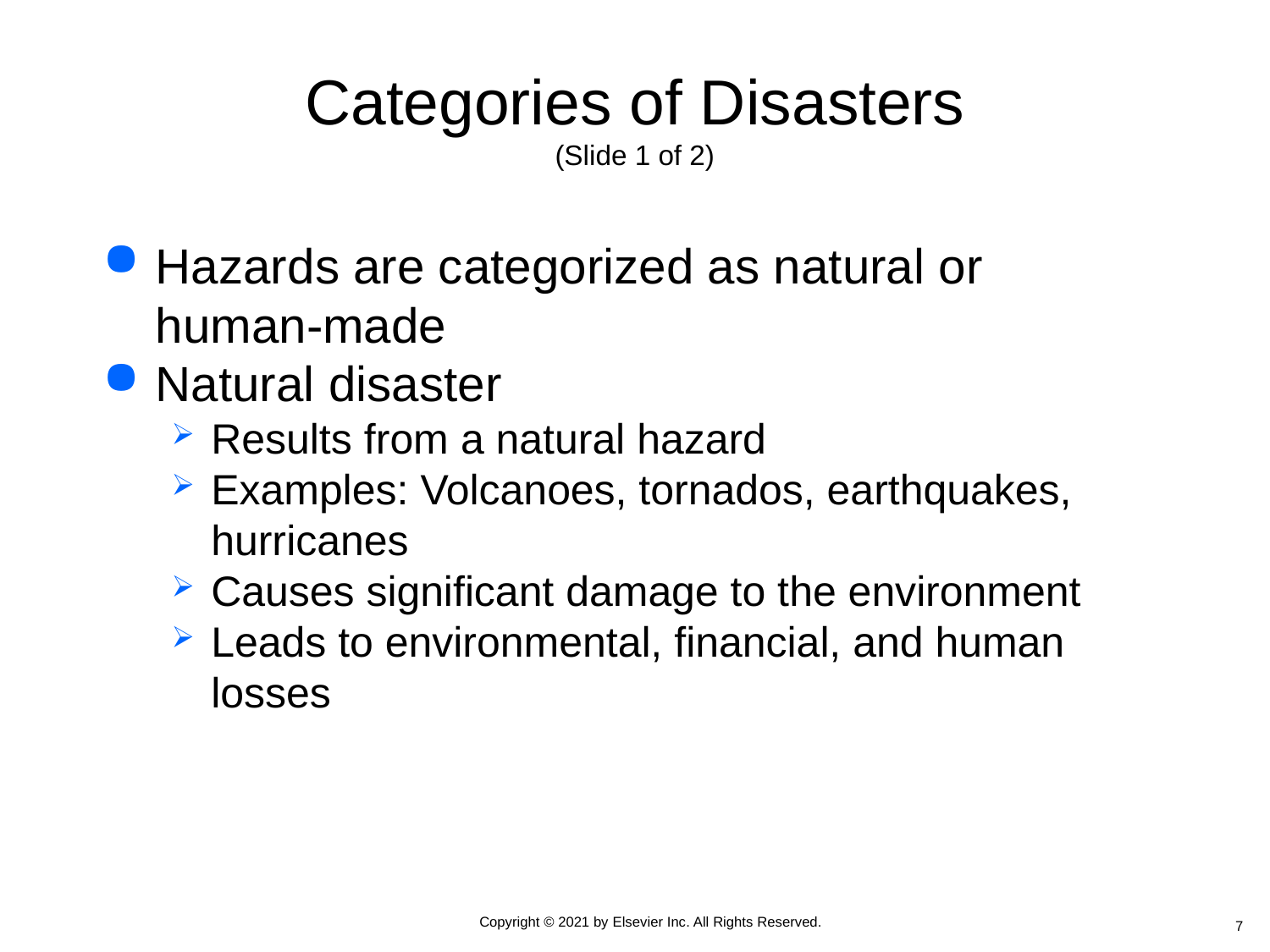

# Categories of Disasters (Slide 1 of 2)
Hazards are categorized as natural or human-made
Natural disaster
Results from a natural hazard
Examples: Volcanoes, tornados, earthquakes, hurricanes
Causes significant damage to the environment
Leads to environmental, financial, and human losses

7